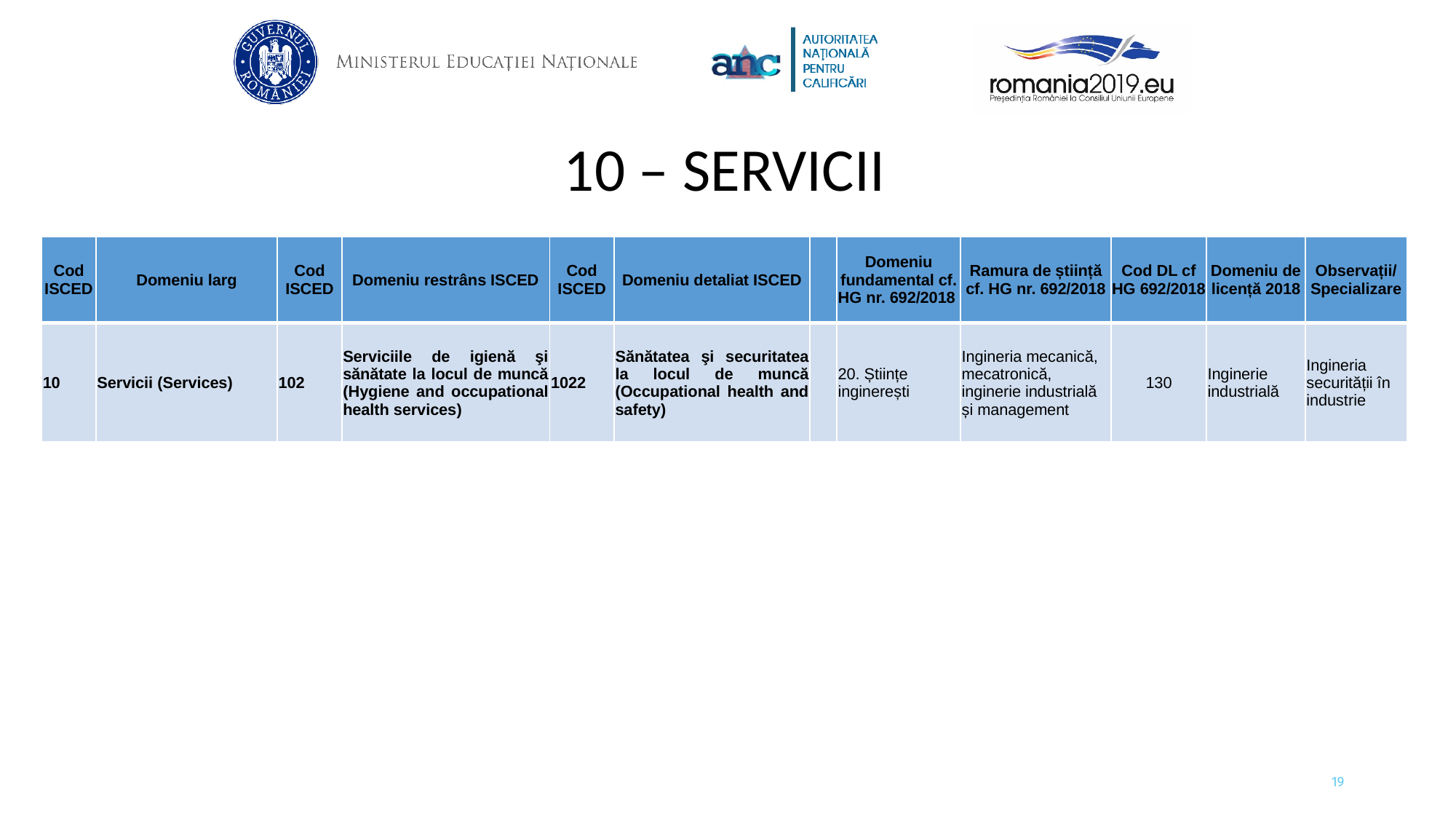

10 – SERVICII
| Cod ISCED | Domeniu larg | Cod ISCED | Domeniu restrâns ISCED | Cod ISCED | Domeniu detaliat ISCED |  | Domeniu fundamental cf. HG nr. 692/2018 | Ramura de știință cf. HG nr. 692/2018 | Cod DL cf HG 692/2018 | Domeniu de licență 2018 | Observații/ Specializare |
| --- | --- | --- | --- | --- | --- | --- | --- | --- | --- | --- | --- |
| 10 | Servicii (Services) | 102 | Serviciile de igienă şi sănătate la locul de muncă (Hygiene and occupational health services) | 1022 | Sănătatea şi securitatea la locul de muncă (Occupational health and safety) |  | 20. Științe inginerești | Ingineria mecanică, mecatronică, inginerie industrială și management | 130 | Inginerie industrială | Ingineria securității în industrie |
19